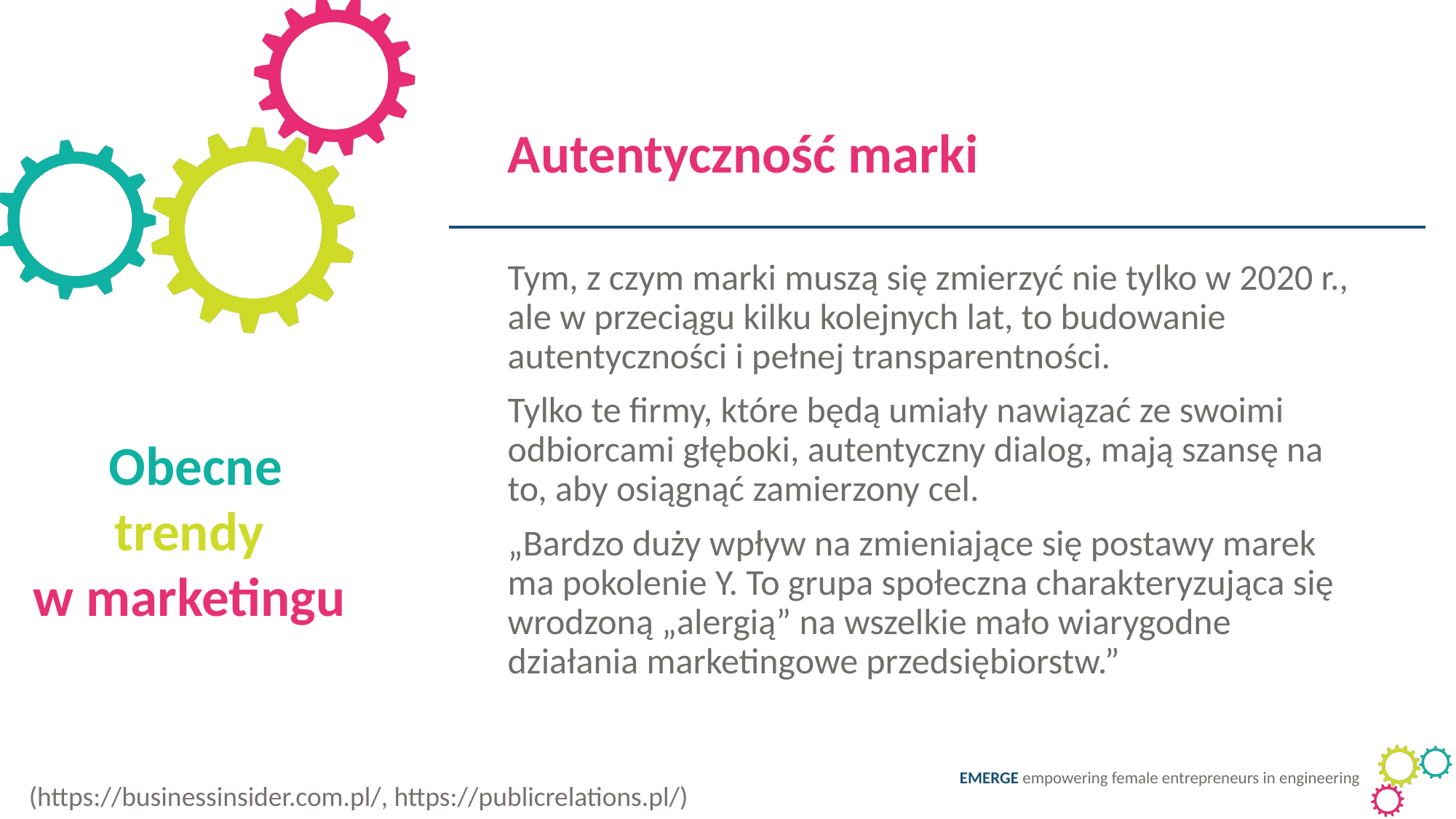

Autentyczność marki
Tym, z czym marki muszą się zmierzyć nie tylko w 2020 r., ale w przeciągu kilku kolejnych lat, to budowanie autentyczności i pełnej transparentności.
Tylko te firmy, które będą umiały nawiązać ze swoimi odbiorcami głęboki, autentyczny dialog, mają szansę na to, aby osiągnąć zamierzony cel.
„Bardzo duży wpływ na zmieniające się postawy marek ma pokolenie Y. To grupa społeczna charakteryzująca się wrodzoną „alergią” na wszelkie mało wiarygodne działania marketingowe przedsiębiorstw.”
Obecne
trendy
w marketingu
(https://businessinsider.com.pl/, https://publicrelations.pl/)